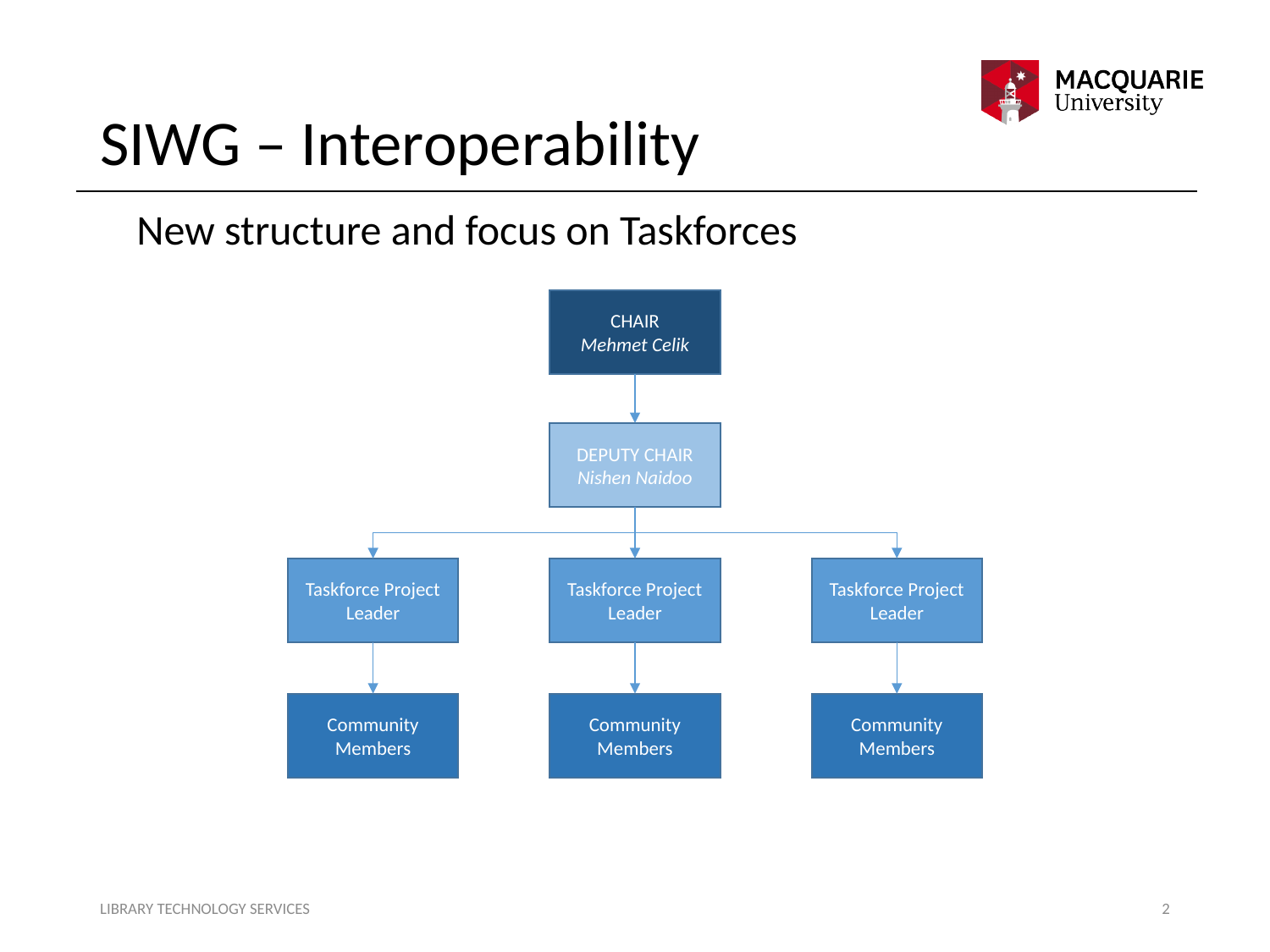

# SIWG – Interoperability
New structure and focus on Taskforces

CHAIR
Mehmet Celik
DEPUTY CHAIR
Nishen Naidoo
Taskforce Project Leader
Taskforce Project Leader
Taskforce Project Leader
Community Members
Community Members
Community Members
LIBRARY TECHNOLOGY SERVICES
2